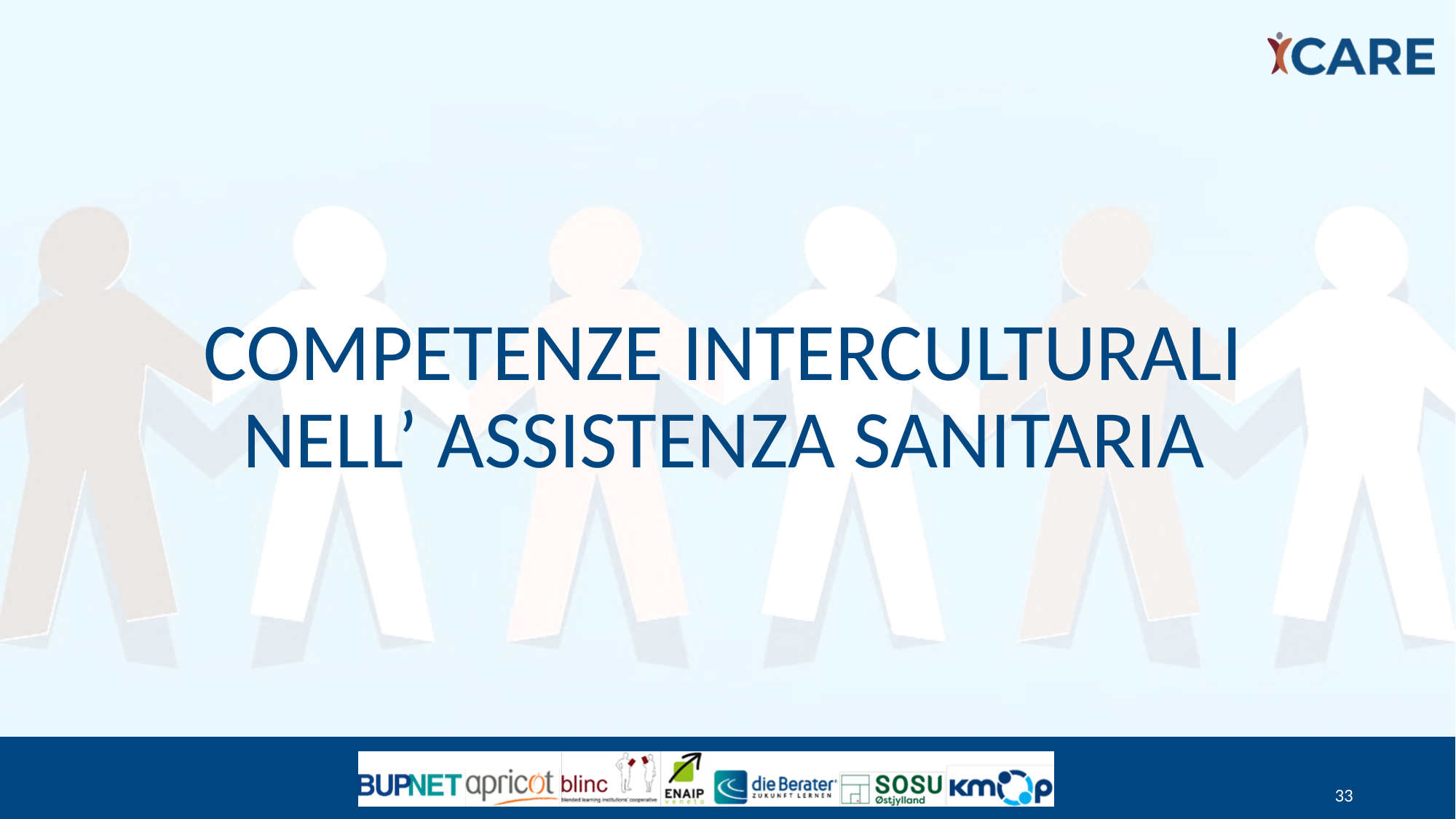

# Competenze interculturali nell’ assistenza sanitaria
33